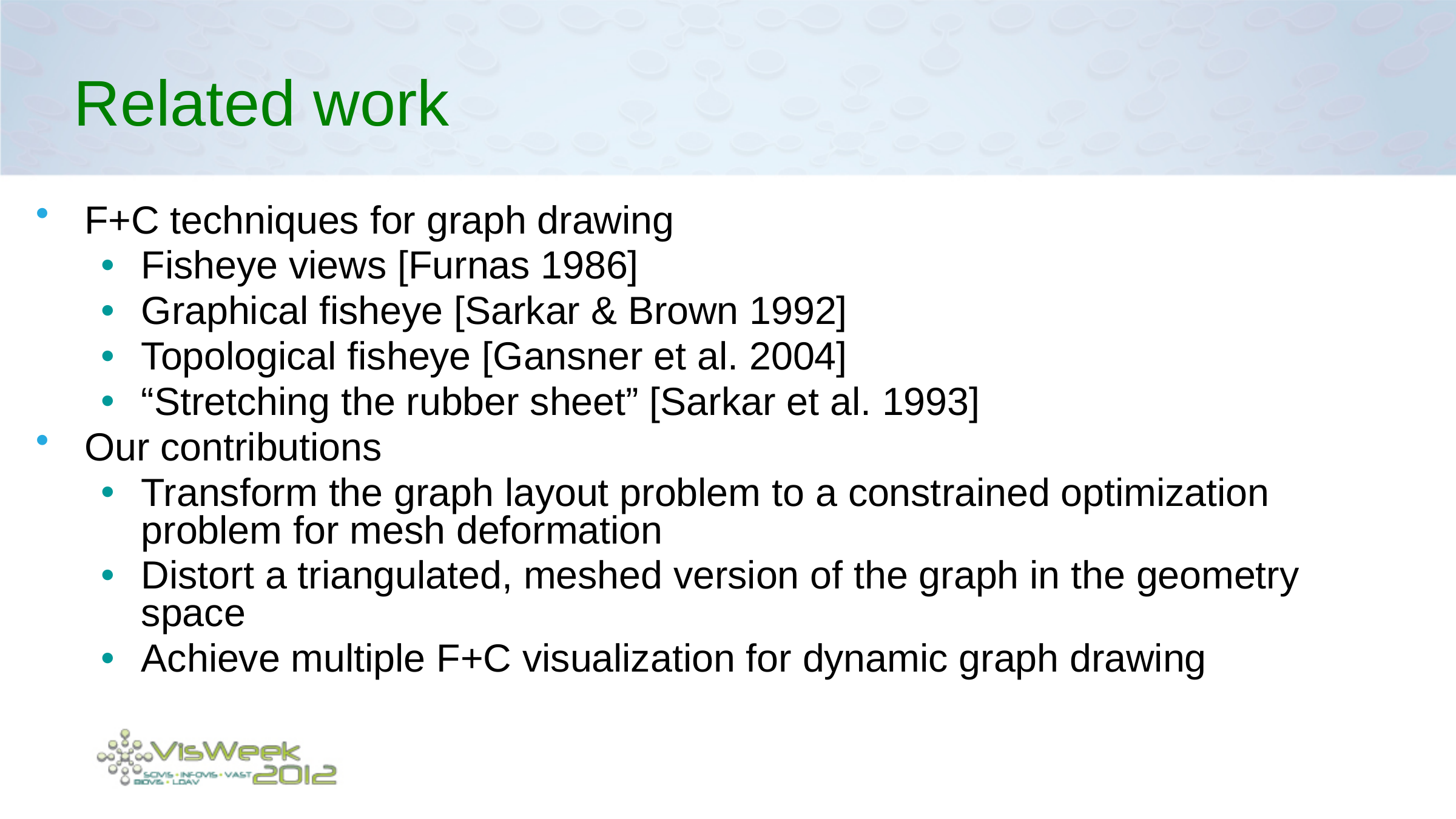

# Related work
F+C techniques for graph drawing
Fisheye views [Furnas 1986]
Graphical fisheye [Sarkar & Brown 1992]
Topological fisheye [Gansner et al. 2004]
“Stretching the rubber sheet” [Sarkar et al. 1993]
Our contributions
Transform the graph layout problem to a constrained optimization problem for mesh deformation
Distort a triangulated, meshed version of the graph in the geometry space
Achieve multiple F+C visualization for dynamic graph drawing